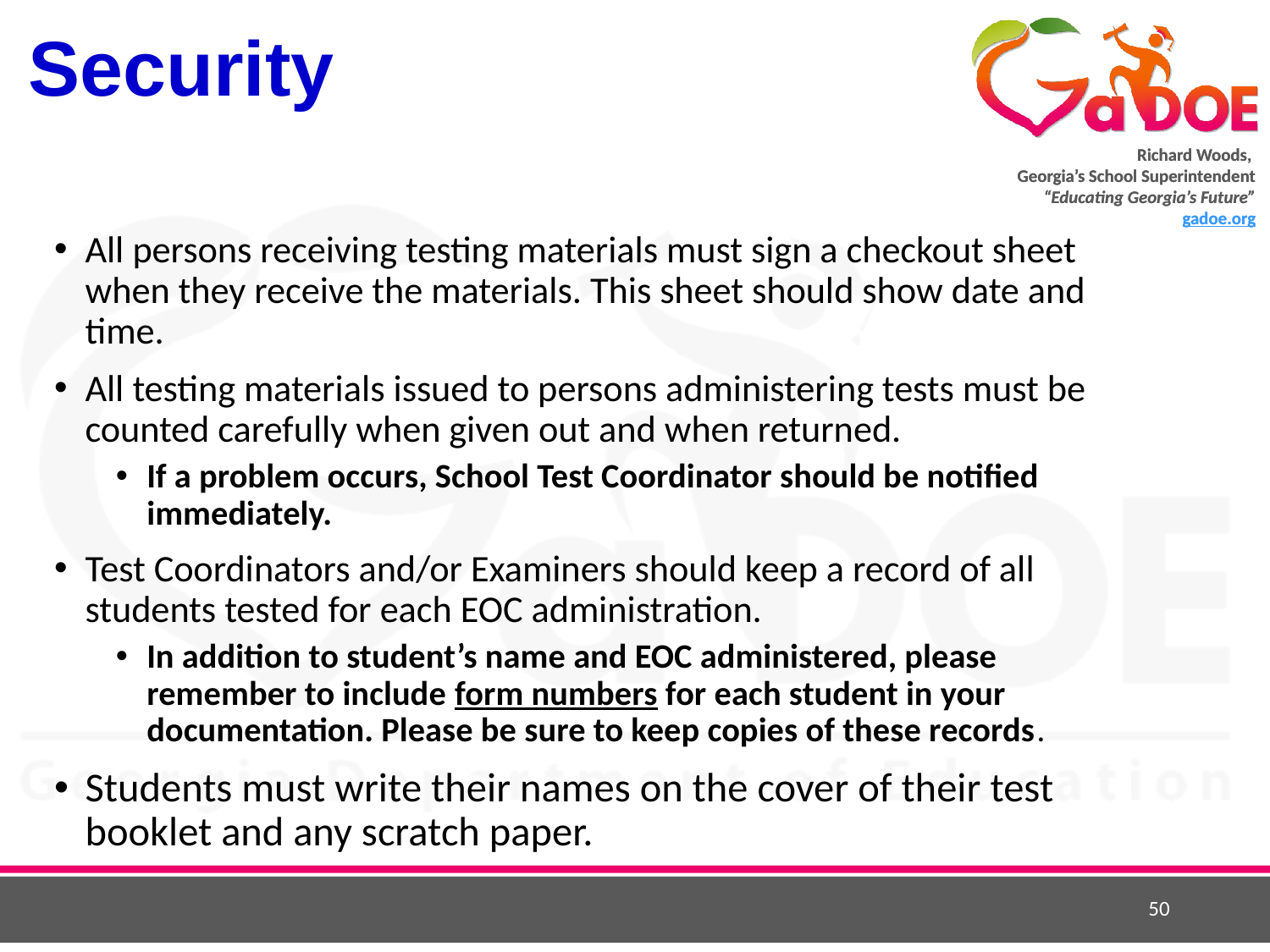

# Security
All persons receiving testing materials must sign a checkout sheet when they receive the materials. This sheet should show date and time.
All testing materials issued to persons administering tests must be counted carefully when given out and when returned.
If a problem occurs, School Test Coordinator should be notified immediately.
Test Coordinators and/or Examiners should keep a record of all students tested for each EOC administration.
In addition to student’s name and EOC administered, please remember to include form numbers for each student in your documentation. Please be sure to keep copies of these records.
Students must write their names on the cover of their test booklet and any scratch paper.

50